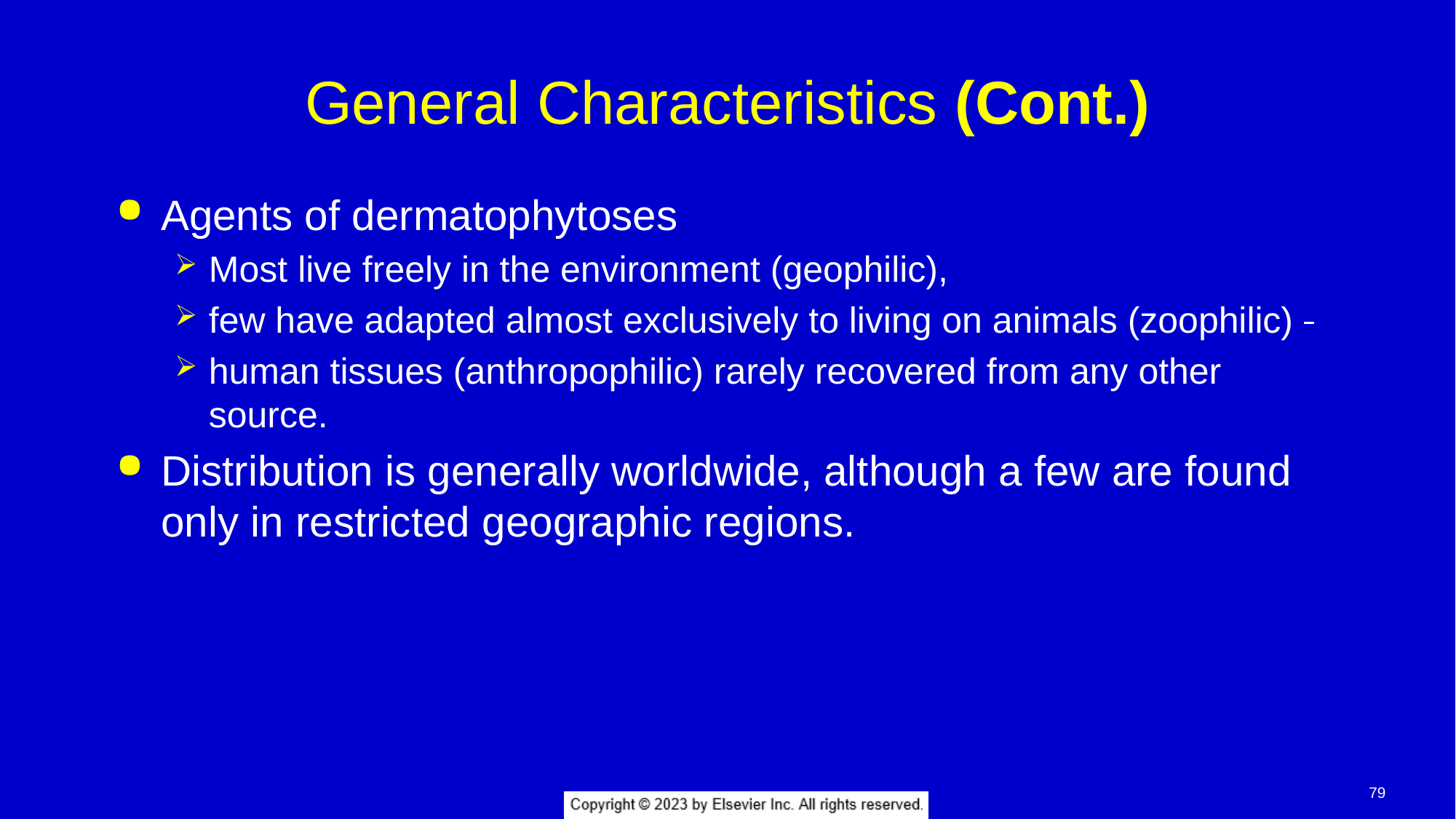

# General Characteristics (Cont.)
Agents of dermatophytoses
Most live freely in the environment (geophilic),
few have adapted almost exclusively to living on animals (zoophilic)
human tissues (anthropophilic) rarely recovered from any other source.
Distribution is generally worldwide, although a few are found only in restricted geographic regions.